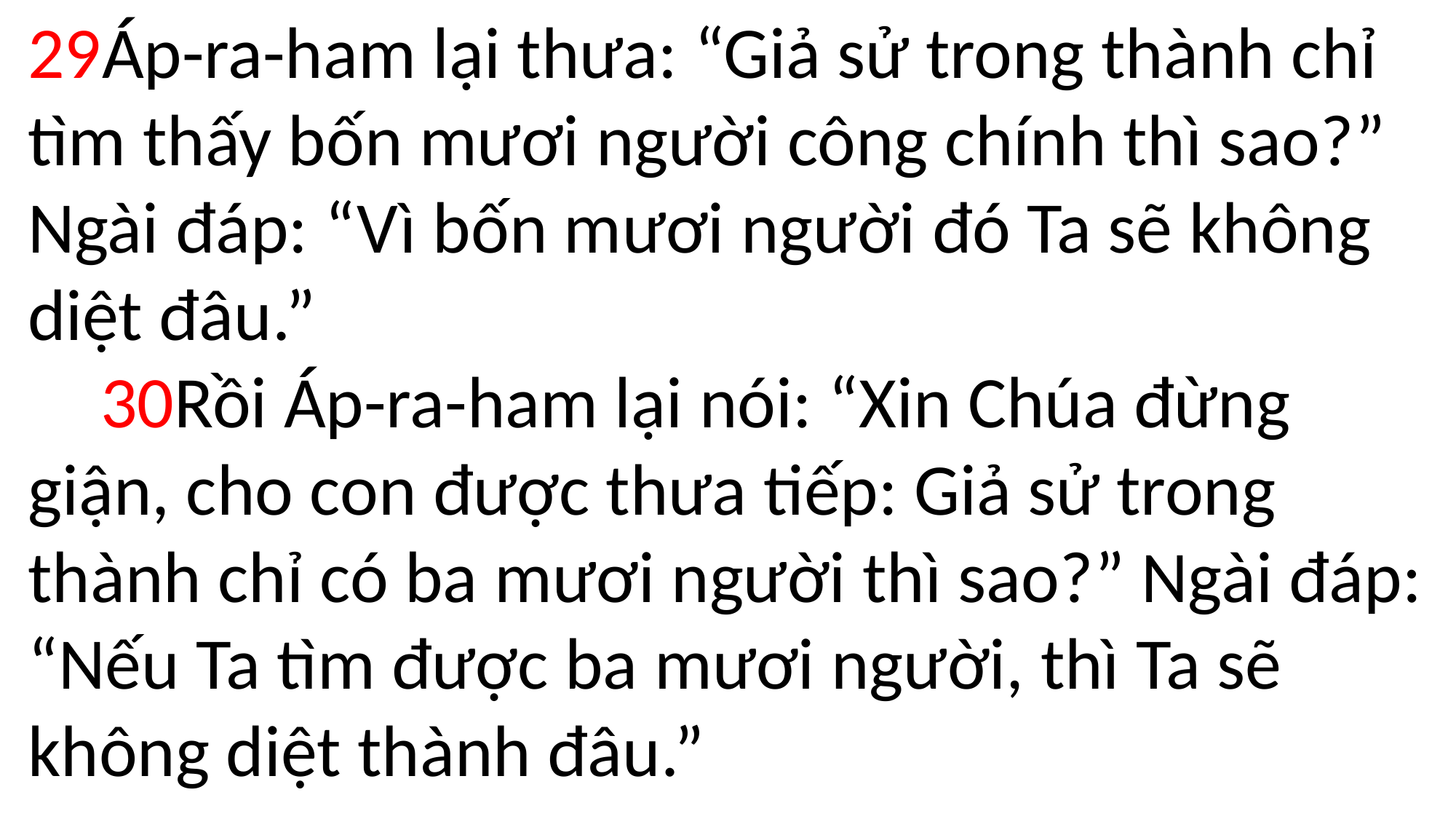

29Áp-ra-ham lại thưa: “Giả sử trong thành chỉ tìm thấy bốn mươi người công chính thì sao?” Ngài đáp: “Vì bốn mươi người đó Ta sẽ không diệt đâu.”
 30Rồi Áp-ra-ham lại nói: “Xin Chúa đừng giận, cho con được thưa tiếp: Giả sử trong thành chỉ có ba mươi người thì sao?” Ngài đáp: “Nếu Ta tìm được ba mươi người, thì Ta sẽ không diệt thành đâu.”